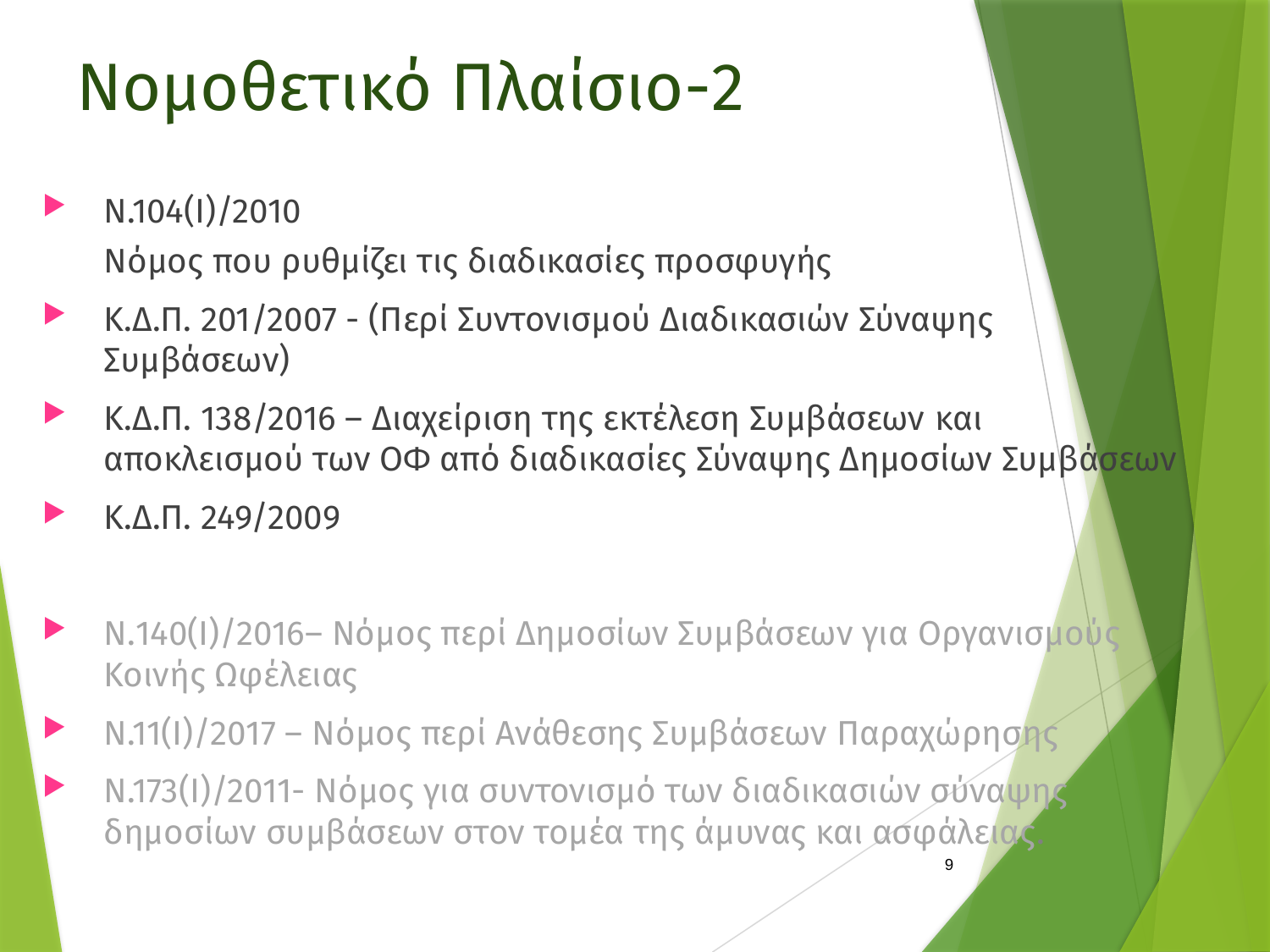

# Νομοθετικό Πλαίσιο-2
Ν.104(Ι)/2010
	Νόμος που ρυθμίζει τις διαδικασίες προσφυγής
Κ.Δ.Π. 201/2007 - (Περί Συντονισμού Διαδικασιών Σύναψης Συμβάσεων)
Κ.Δ.Π. 138/2016 – Διαχείριση της εκτέλεση Συμβάσεων και αποκλεισμού των ΟΦ από διαδικασίες Σύναψης Δημοσίων Συμβάσεων
Κ.Δ.Π. 249/2009

Ν.140(Ι)/2016– Νόμος περί Δημοσίων Συμβάσεων για Οργανισμούς Κοινής Ωφέλειας
Ν.11(Ι)/2017 – Νόμος περί Ανάθεσης Συμβάσεων Παραχώρησης
Ν.173(Ι)/2011- Νόμος για συντονισμό των διαδικασιών σύναψης δημοσίων συμβάσεων στον τομέα της άμυνας και ασφάλειας.
9